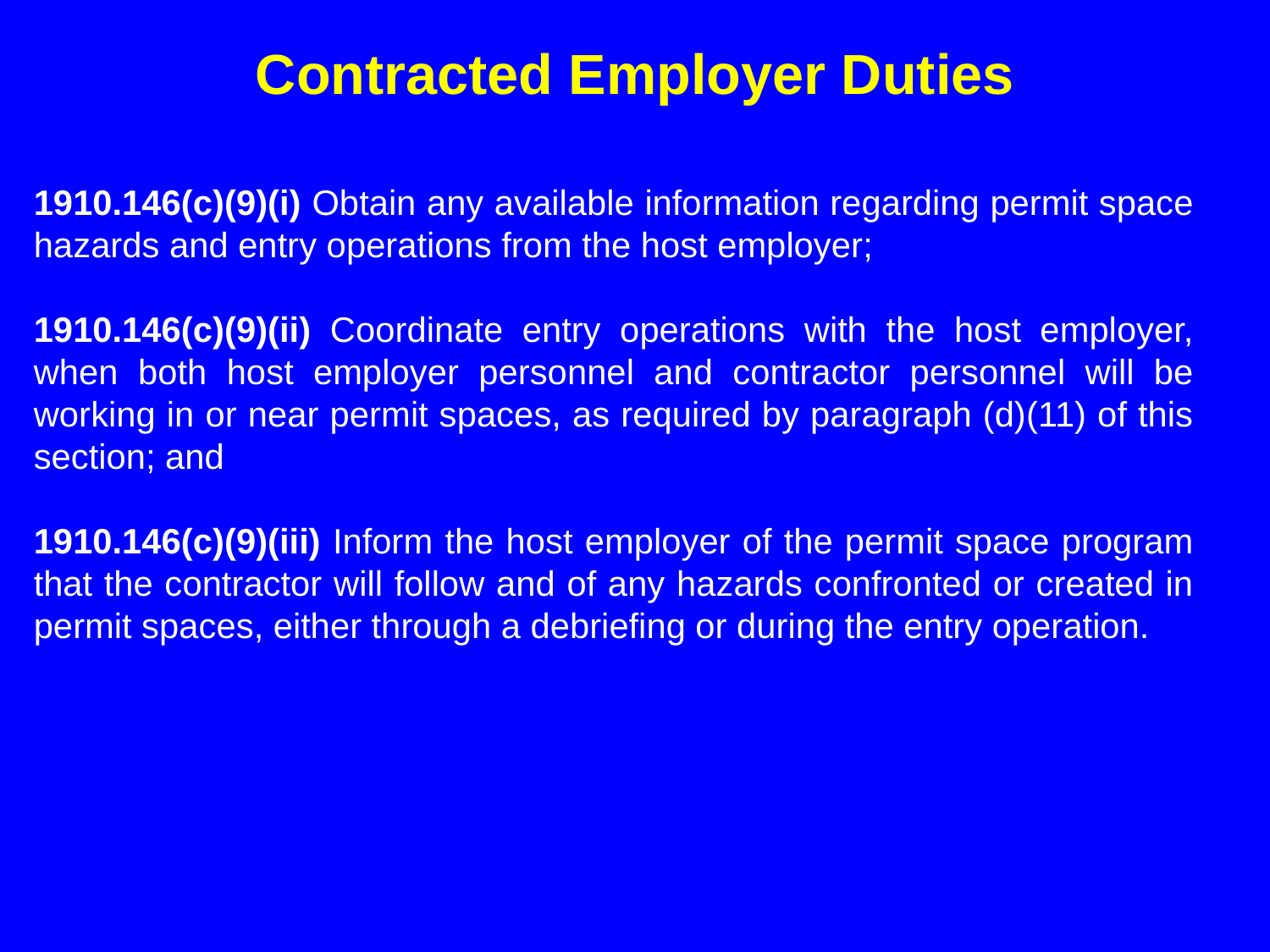

Contracted Employer Duties
1910.146(c)(9)(i) Obtain any available information regarding permit space hazards and entry operations from the host employer;

1910.146(c)(9)(ii) Coordinate entry operations with the host employer, when both host employer personnel and contractor personnel will be working in or near permit spaces, as required by paragraph (d)(11) of this section; and

1910.146(c)(9)(iii) Inform the host employer of the permit space program that the contractor will follow and of any hazards confronted or created in permit spaces, either through a debriefing or during the entry operation.